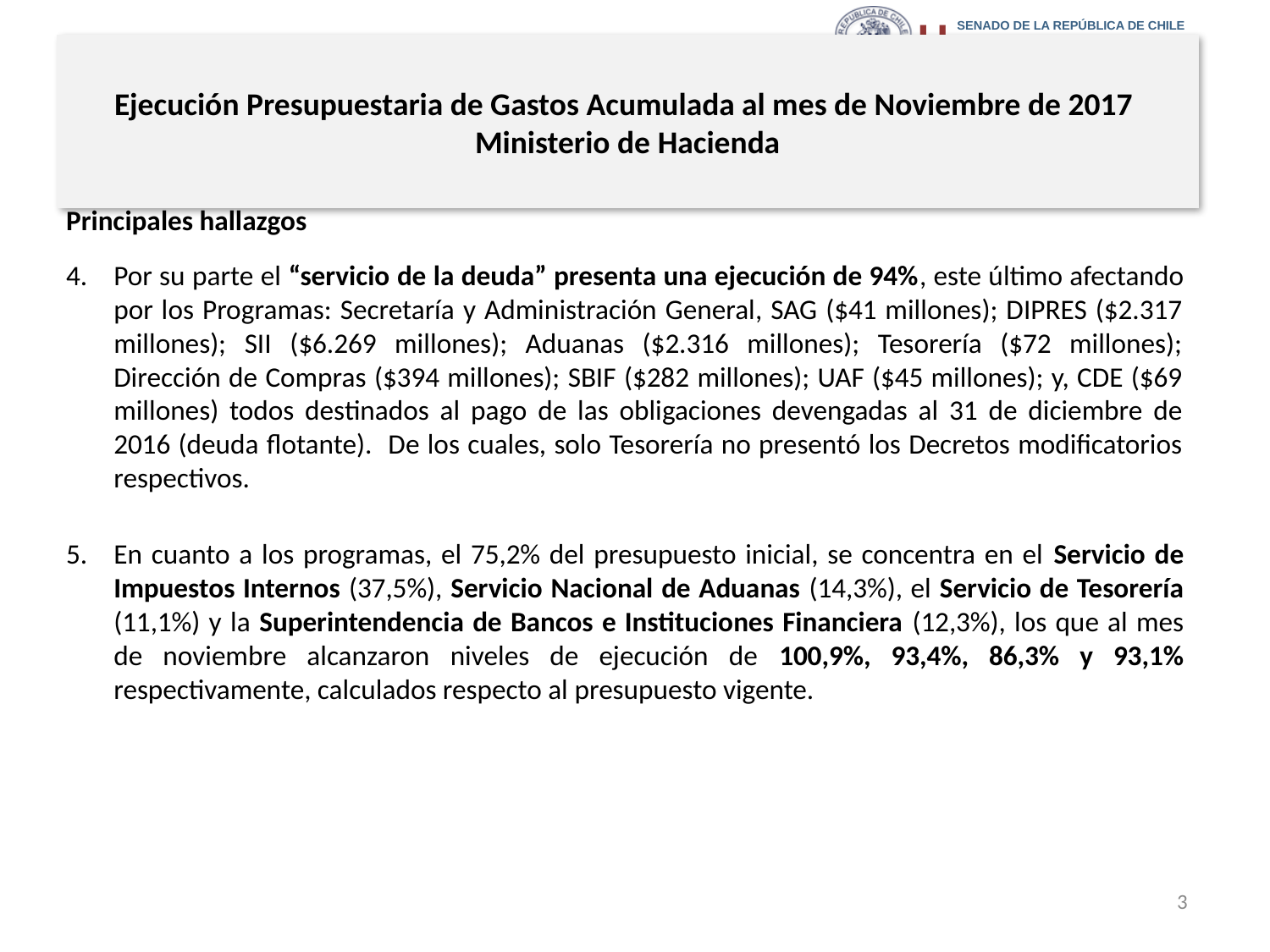

# Ejecución Presupuestaria de Gastos Acumulada al mes de Noviembre de 2017 Ministerio de Hacienda
Principales hallazgos
Por su parte el “servicio de la deuda” presenta una ejecución de 94%, este último afectando por los Programas: Secretaría y Administración General, SAG ($41 millones); DIPRES ($2.317 millones); SII ($6.269 millones); Aduanas ($2.316 millones); Tesorería ($72 millones); Dirección de Compras ($394 millones); SBIF ($282 millones); UAF ($45 millones); y, CDE ($69 millones) todos destinados al pago de las obligaciones devengadas al 31 de diciembre de 2016 (deuda flotante).  De los cuales, solo Tesorería no presentó los Decretos modificatorios respectivos.
En cuanto a los programas, el 75,2% del presupuesto inicial, se concentra en el Servicio de Impuestos Internos (37,5%), Servicio Nacional de Aduanas (14,3%), el Servicio de Tesorería (11,1%) y la Superintendencia de Bancos e Instituciones Financiera (12,3%), los que al mes de noviembre alcanzaron niveles de ejecución de 100,9%, 93,4%, 86,3% y 93,1% respectivamente, calculados respecto al presupuesto vigente.
3